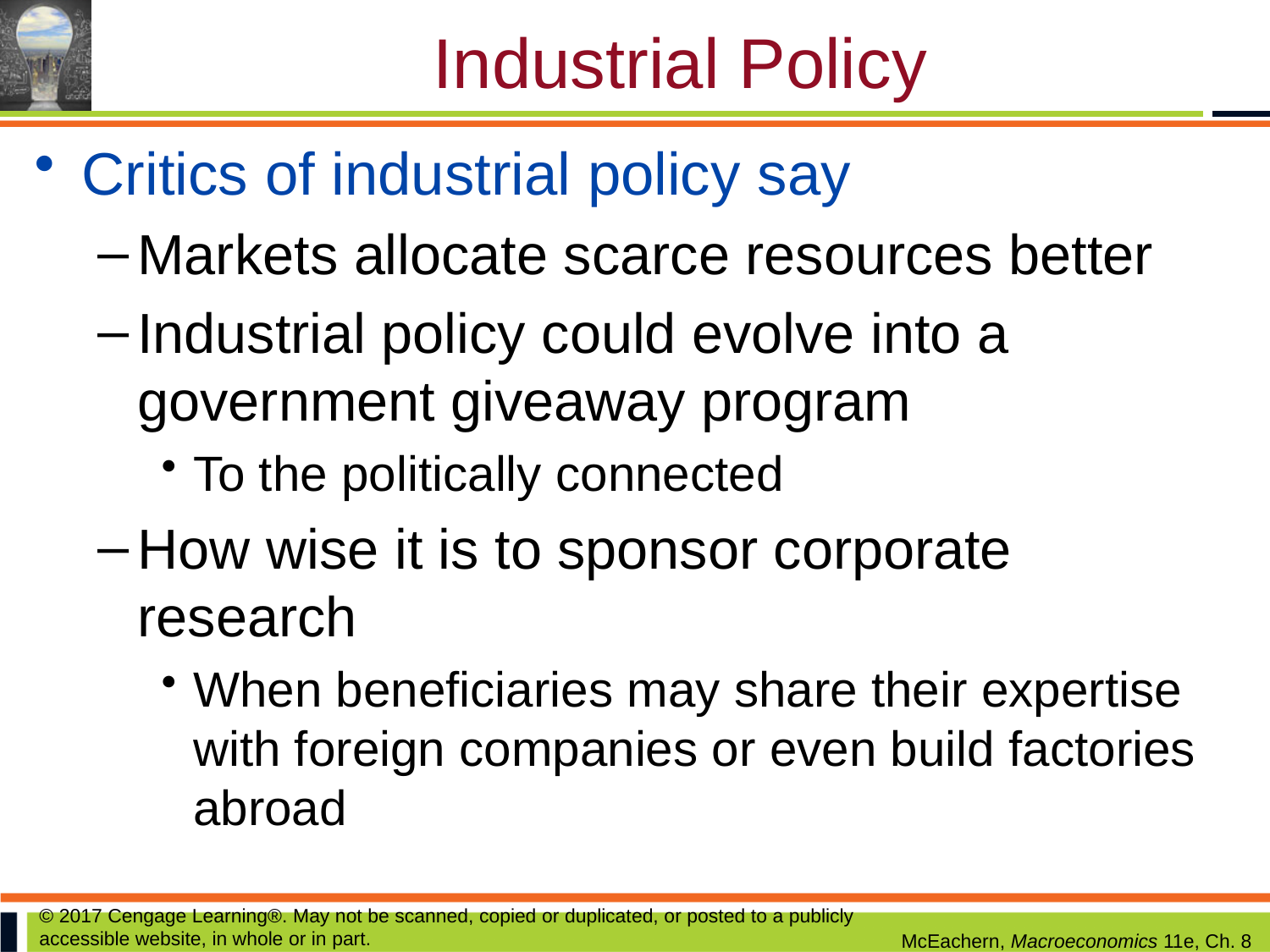

# Industrial Policy
Critics of industrial policy say
Markets allocate scarce resources better
Industrial policy could evolve into a government giveaway program
To the politically connected
How wise it is to sponsor corporate research
When beneficiaries may share their expertise with foreign companies or even build factories abroad
© 2017 Cengage Learning®. May not be scanned, copied or duplicated, or posted to a publicly accessible website, in whole or in part.